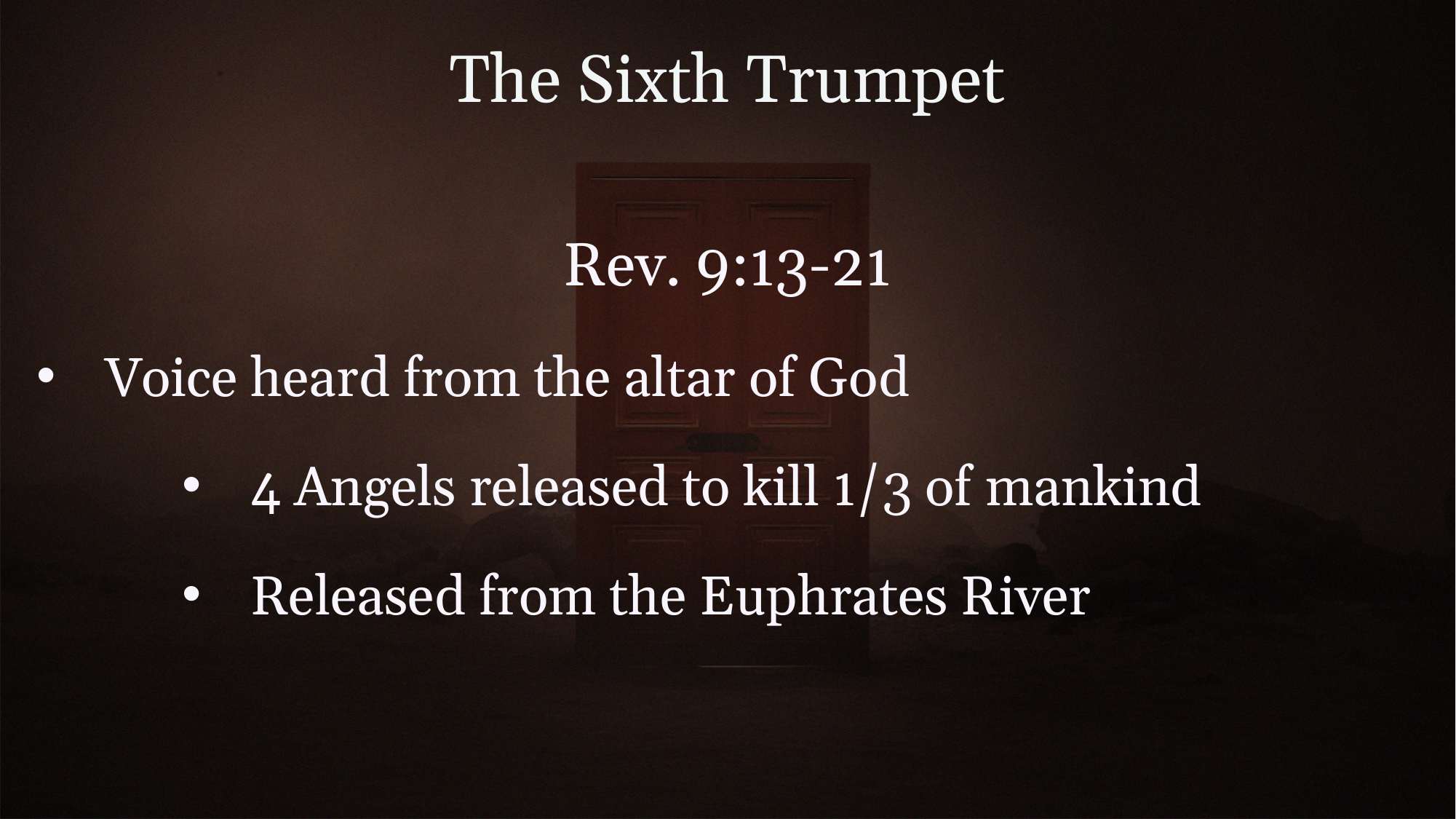

# The Sixth Trumpet
Rev. 9:13-21
Voice heard from the altar of God
4 Angels released to kill 1/3 of mankind
Released from the Euphrates River